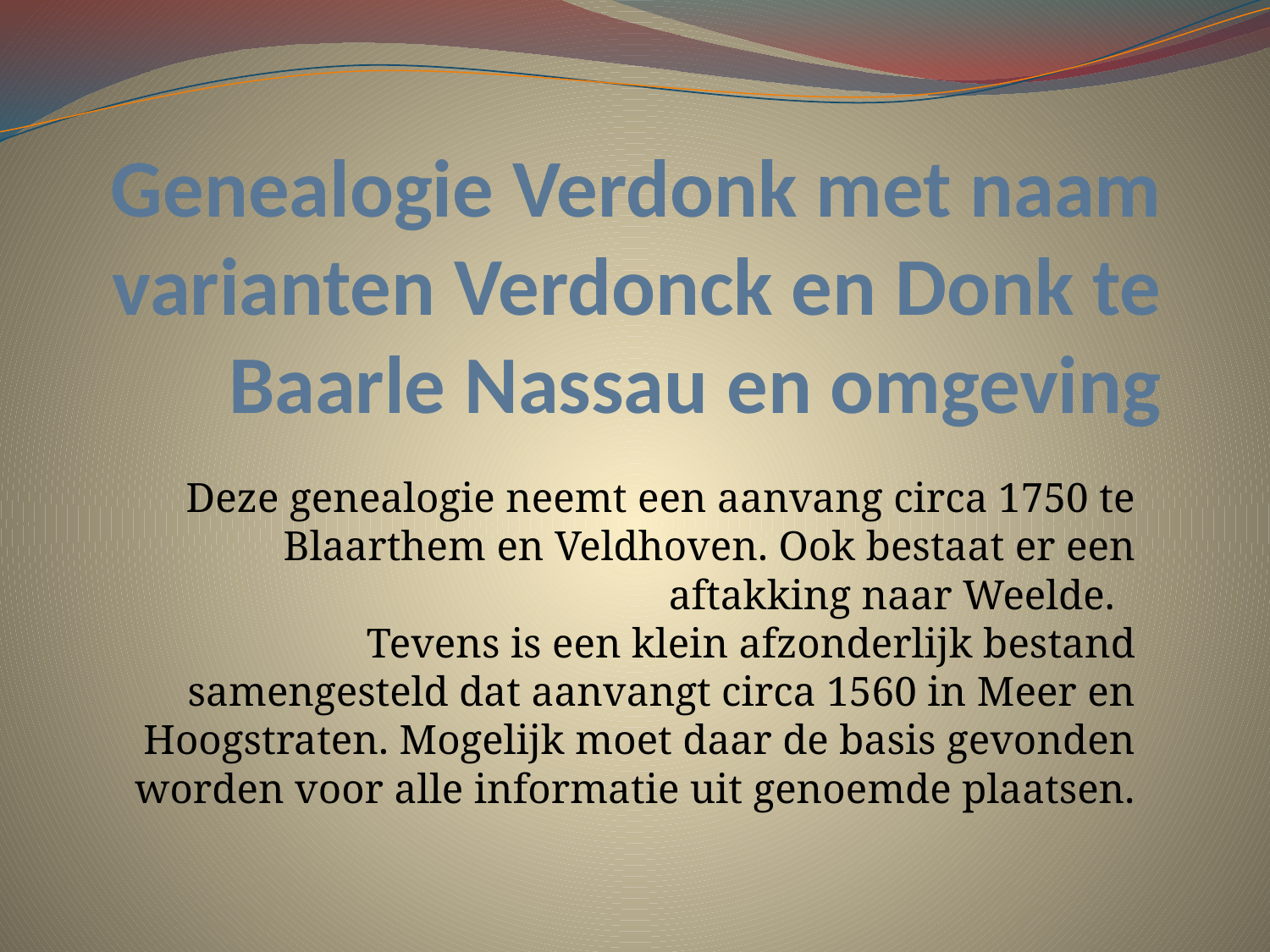

# Genealogie Verdonk met naam varianten Verdonck en Donk te Baarle Nassau en omgeving
Deze genealogie neemt een aanvang circa 1750 te Blaarthem en Veldhoven. Ook bestaat er een aftakking naar Weelde.
Tevens is een klein afzonderlijk bestand samengesteld dat aanvangt circa 1560 in Meer en Hoogstraten. Mogelijk moet daar de basis gevonden worden voor alle informatie uit genoemde plaatsen.